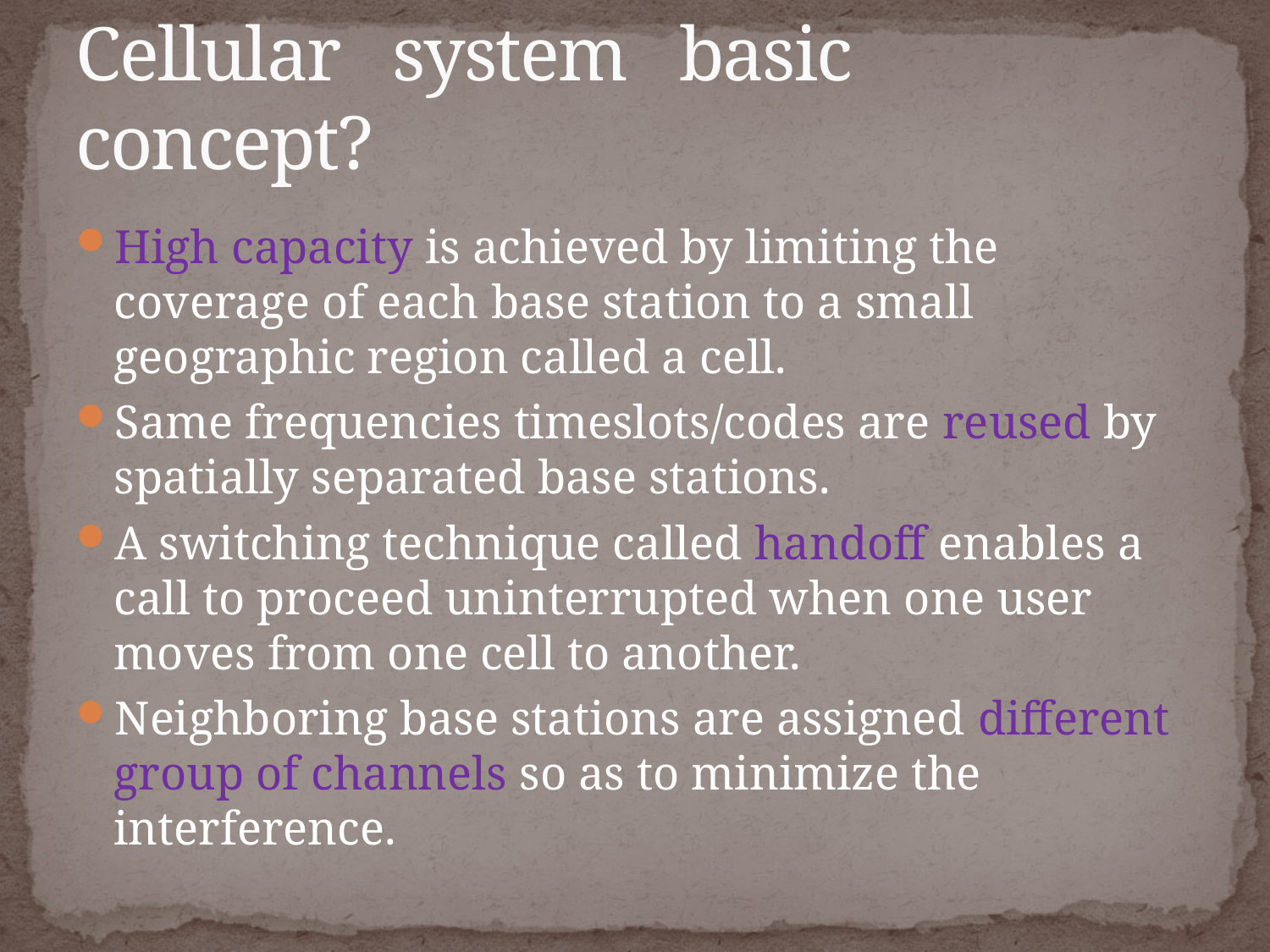

# Cellular   system   basic   concept?
High capacity is achieved by limiting the coverage of each base station to a small geographic region called a cell.
Same frequencies timeslots/codes are reused by spatially separated base stations.
A switching technique called handoff enables a call to proceed uninterrupted when one user moves from one cell to another.
Neighboring base stations are assigned different group of channels so as to minimize the interference.